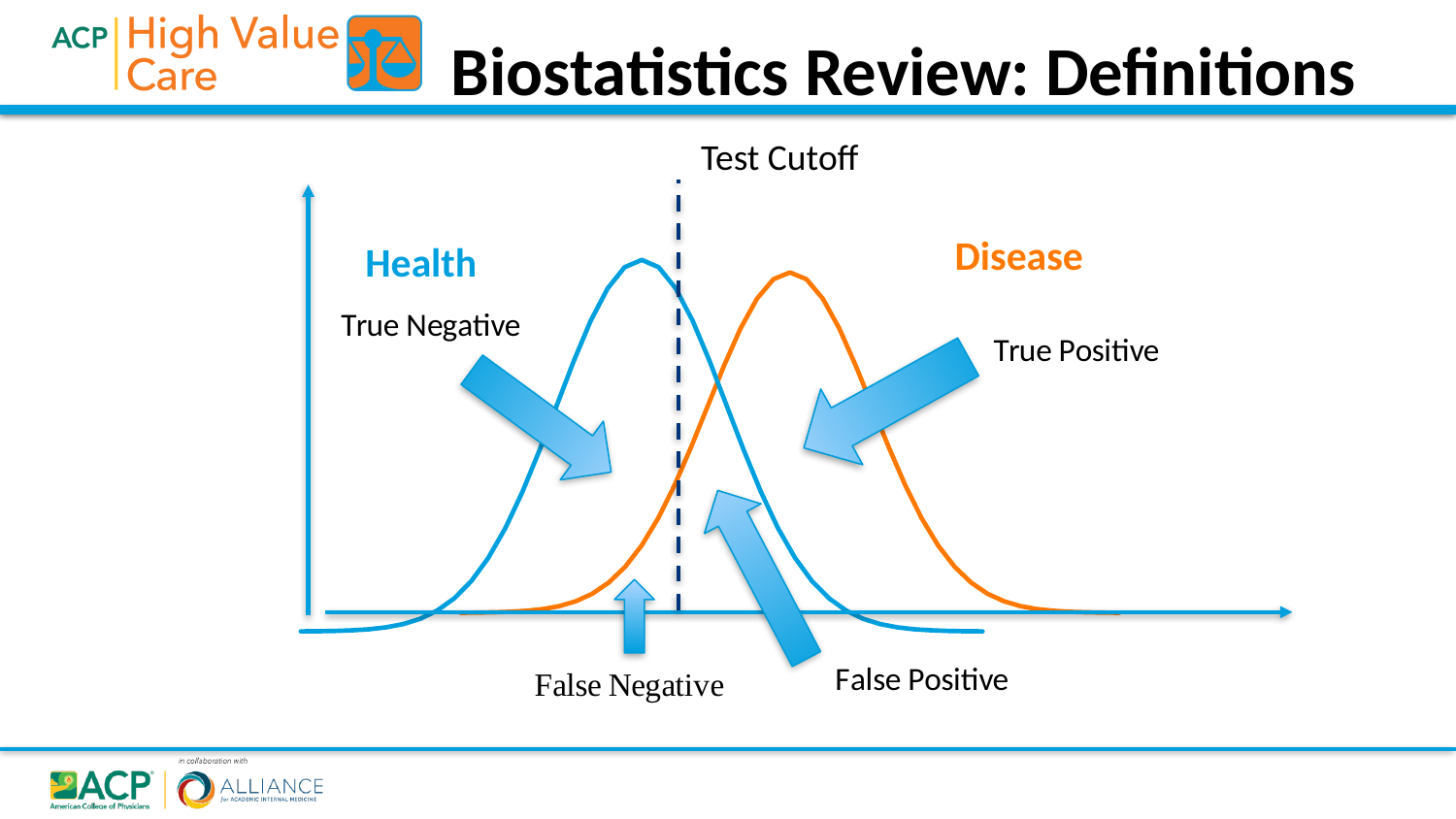

Biostatistics Review: Definitions

### Chart

| Category |
|---|
Test Cutoff

### Chart

| Category |  |
|---|---|
| -10 | 1.3383e-05 |
| -8 | 2.91947e-05 |
| -6 | 6.11902e-05 |
| -4 | 0.000123222 |
| -2 | 0.000238409 |
| 0 | 0.000443185 |
| 2 | 0.000791545 |
| 4 | 0.001358297 |
| 6 | 0.002239453 |
| 8 | 0.003547459 |
| 10 | 0.005399097 |
| 12 | 0.007895016 |
| 14 | 0.011092083 |
| 16 | 0.014972747 |
| 18 | 0.019418605 |
| 20 | 0.024197072 |
| 22 | 0.028969155 |
| 24 | 0.03332246 |
| 26 | 0.036827014 |
| 28 | 0.039104269 |
| 30 | 0.039894228 |
| 32 | 0.039104269 |
| 34 | 0.036827014 |
| 36 | 0.03332246 |
| 38 | 0.028969155 |
| 40 | 0.024197072 |
| 42 | 0.019418605 |
| 44 | 0.014972747 |
| 46 | 0.011092083 |
| 48 | 0.007895016 |
| 50 | 0.005399097 |
| 52 | 0.003547459 |
| 54 | 0.002239453 |
| 56 | 0.001358297 |
| 58 | 0.000791545 |
| 60 | 0.000443185 |
| 62 | 0.000238409 |
| 64 | 0.000123222 |
| 66 | 6.11902e-05 |
| 68 | 2.91947e-05 |
| 70 | 1.3383e-05 |

### Chart

| Category |  |
|---|---|
| -10 | 1.3383e-05 |
| -8 | 2.91947e-05 |
| -6 | 6.11902e-05 |
| -4 | 0.000123222 |
| -2 | 0.000238409 |
| 0 | 0.000443185 |
| 2 | 0.000791545 |
| 4 | 0.001358297 |
| 6 | 0.002239453 |
| 8 | 0.003547459 |
| 10 | 0.005399097 |
| 12 | 0.007895016 |
| 14 | 0.011092083 |
| 16 | 0.014972747 |
| 18 | 0.019418605 |
| 20 | 0.024197072 |
| 22 | 0.028969155 |
| 24 | 0.03332246 |
| 26 | 0.036827014 |
| 28 | 0.039104269 |
| 30 | 0.039894228 |
| 32 | 0.039104269 |
| 34 | 0.036827014 |
| 36 | 0.03332246 |
| 38 | 0.028969155 |
| 40 | 0.024197072 |
| 42 | 0.019418605 |
| 44 | 0.014972747 |
| 46 | 0.011092083 |
| 48 | 0.007895016 |
| 50 | 0.005399097 |
| 52 | 0.003547459 |
| 54 | 0.002239453 |
| 56 | 0.001358297 |
| 58 | 0.000791545 |
| 60 | 0.000443185 |
| 62 | 0.000238409 |
| 64 | 0.000123222 |
| 66 | 6.11902e-05 |
| 68 | 2.91947e-05 |
| 70 | 1.3383e-05 |
Disease
Health